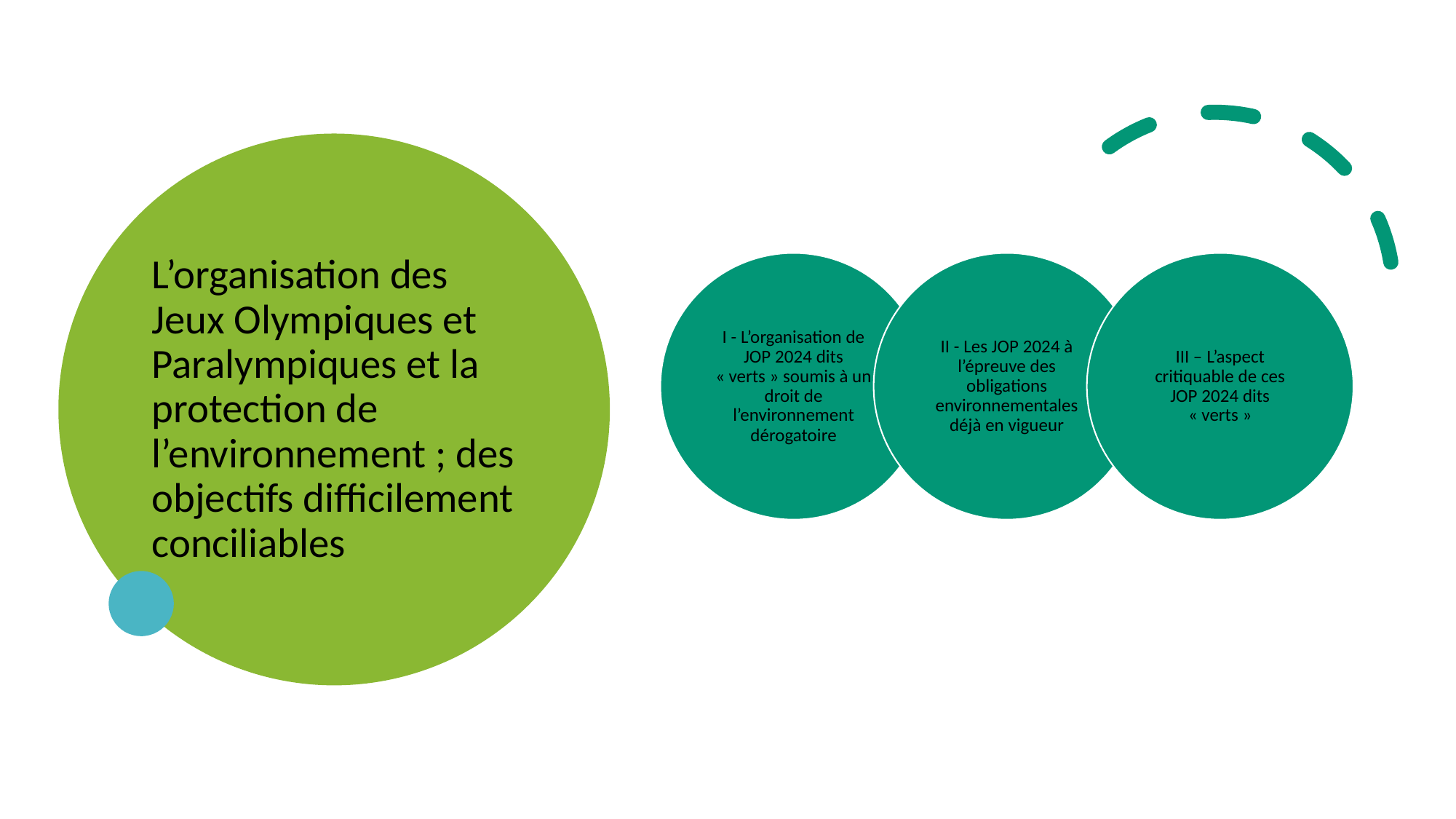

I - L’organisation de JOP 2024 dits « verts » soumis à un droit de l’environnement dérogatoire
II - Les JOP 2024 à l’épreuve des obligations environnementales déjà en vigueur
III – L’aspect critiquable de ces JOP 2024 dits « verts »

L’organisation des Jeux Olympiques et Paralympiques et la protection de l’environnement ; des objectifs difficilement conciliables